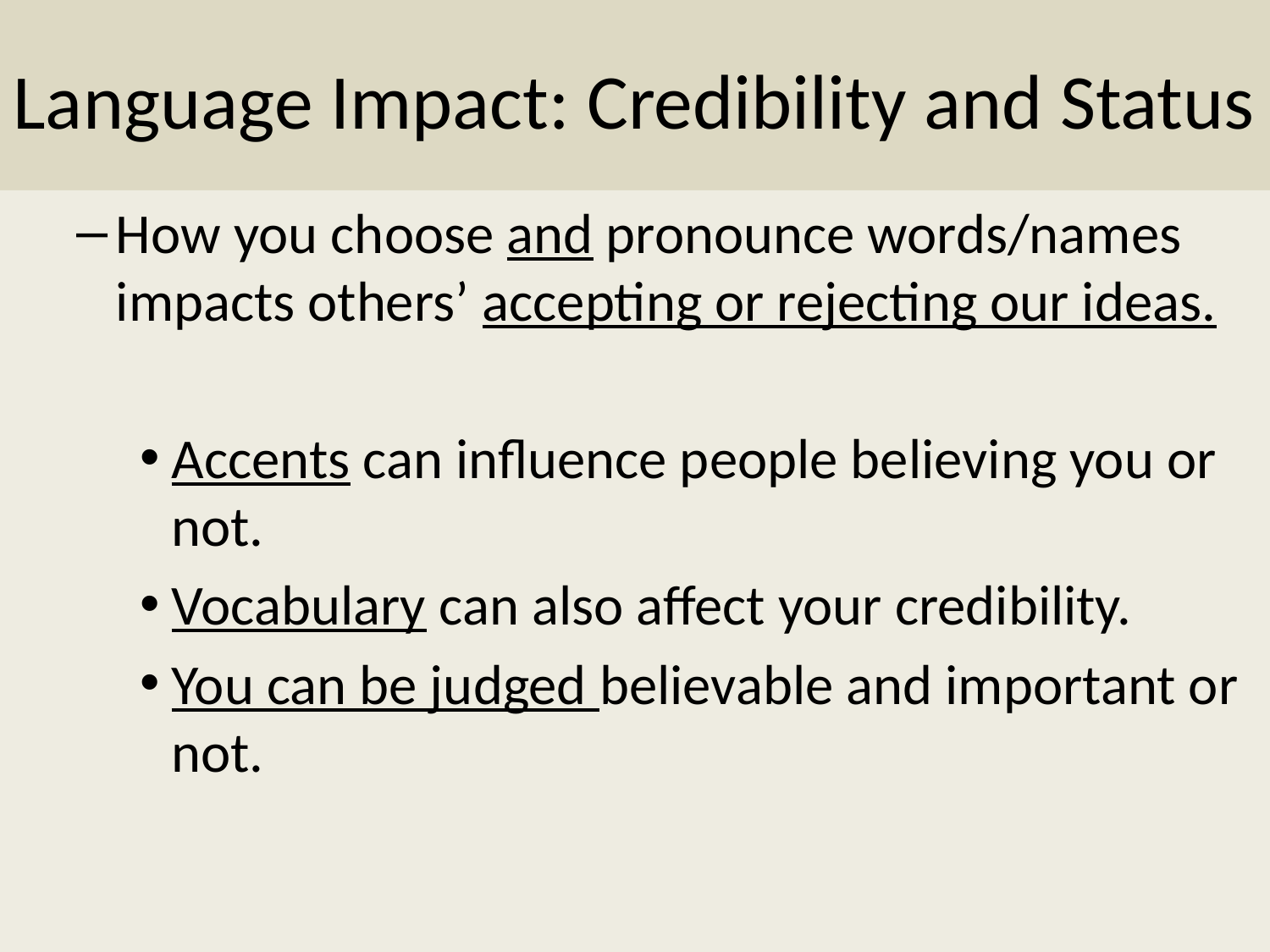

# Language Impact: Credibility and Status
How you choose and pronounce words/names impacts others’ accepting or rejecting our ideas.

Accents can influence people believing you or   not.
Vocabulary can also affect your credibility.
You can be judged believable and important or not.